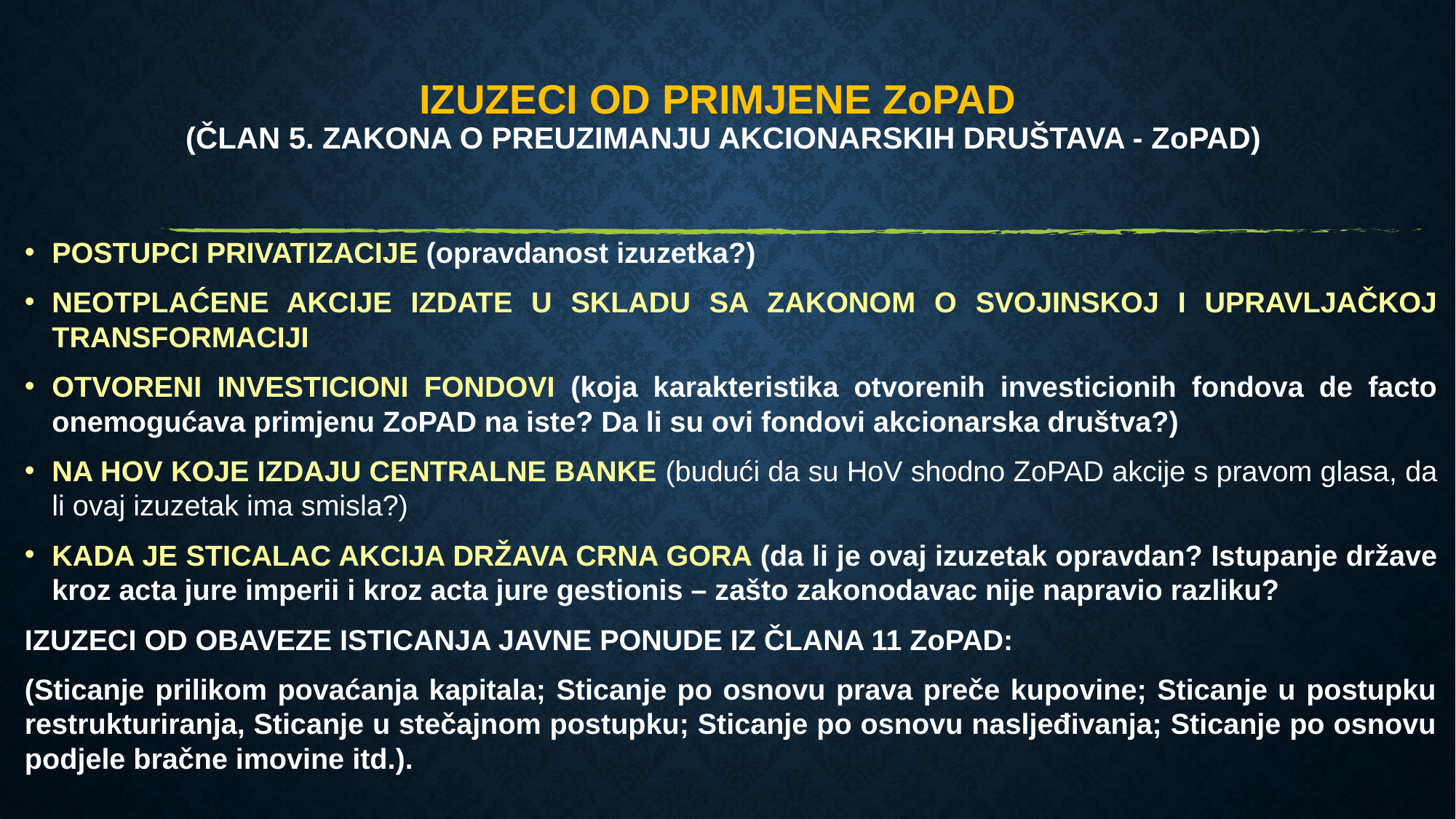

# IZUZECI OD PRIMJENE Zopad (Član 5. Zakona o preuzimanju AKCIONARSKIH DRUŠTAVA - ZoPAD)
POSTUPCI PRIVATIZACIJE (opravdanost izuzetka?)
NEOTPLAĆENE AKCIJE IZDATE U SKLADU SA ZAKONOM O SVOJINSKOJ I UPRAVLJAČKOJ TRANSFORMACIJI
OTVORENI INVESTICIONI FONDOVI (koja karakteristika otvorenih investicionih fondova de facto onemogućava primjenu ZoPAD na iste? Da li su ovi fondovi akcionarska društva?)
NA HOV KOJE IZDAJU CENTRALNE BANKE (budući da su HoV shodno ZoPAD akcije s pravom glasa, da li ovaj izuzetak ima smisla?)
KADA JE STICALAC AKCIJA DRŽAVA CRNA GORA (da li je ovaj izuzetak opravdan? Istupanje države kroz acta jure imperii i kroz acta jure gestionis – zašto zakonodavac nije napravio razliku?
IZUZECI OD OBAVEZE ISTICANJA JAVNE PONUDE IZ ČLANA 11 ZoPAD:
(Sticanje prilikom povaćanja kapitala; Sticanje po osnovu prava preče kupovine; Sticanje u postupku restrukturiranja, Sticanje u stečajnom postupku; Sticanje po osnovu nasljeđivanja; Sticanje po osnovu podjele bračne imovine itd.).